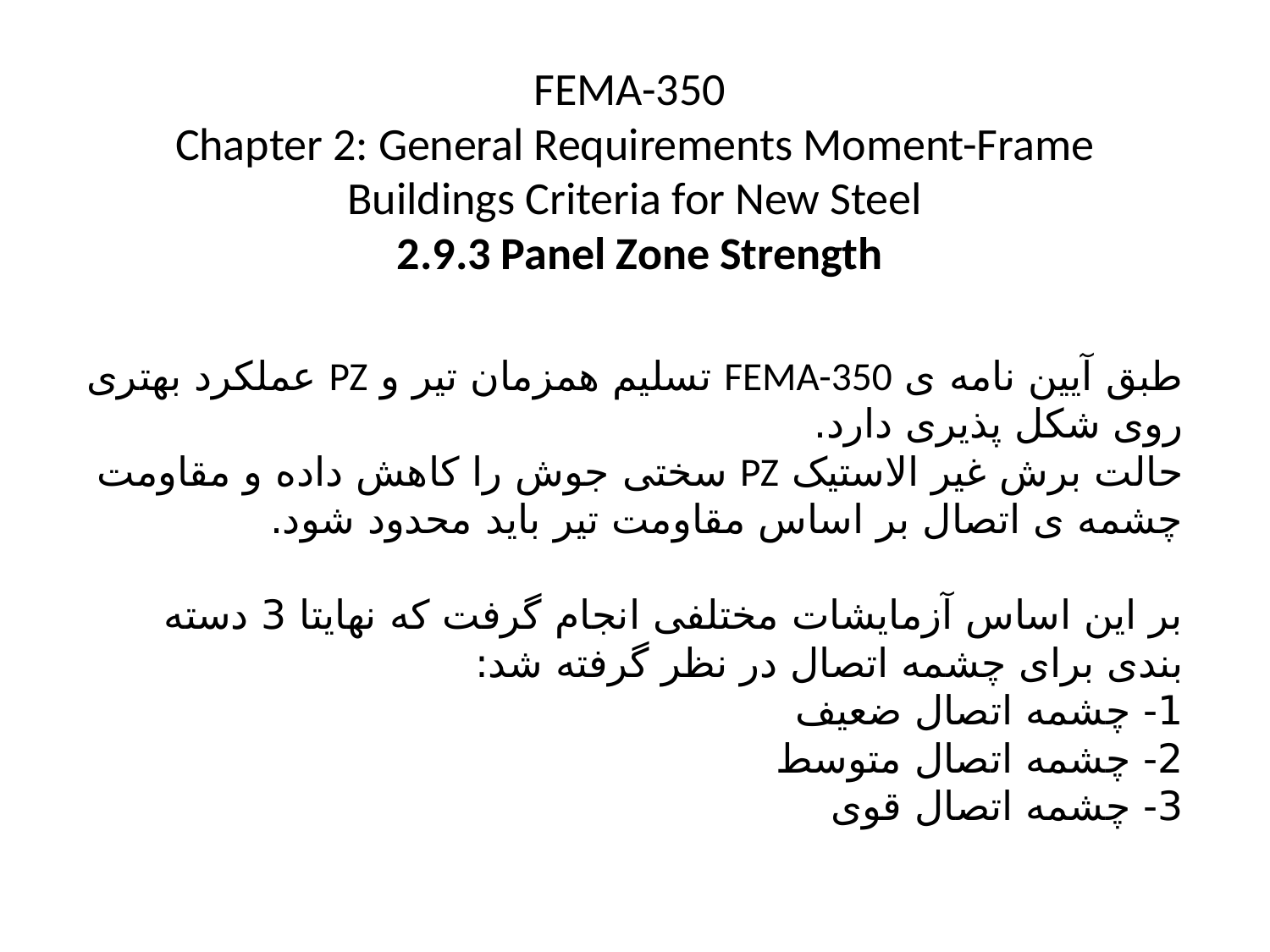

# FEMA-350 Chapter 2: General Requirements Moment-Frame Buildings Criteria for New Steel 2.9.3 Panel Zone Strength
طبق آیین نامه ی FEMA-350 تسلیم همزمان تیر و PZ عملکرد بهتری روی شکل پذیری دارد.
حالت برش غیر الاستیک PZ سختی جوش را کاهش داده و مقاومت چشمه ی اتصال بر اساس مقاومت تیر باید محدود شود.
بر این اساس آزمایشات مختلفی انجام گرفت که نهایتا 3 دسته بندی برای چشمه اتصال در نظر گرفته شد:
1- چشمه اتصال ضعیف
2- چشمه اتصال متوسط
3- چشمه اتصال قوی